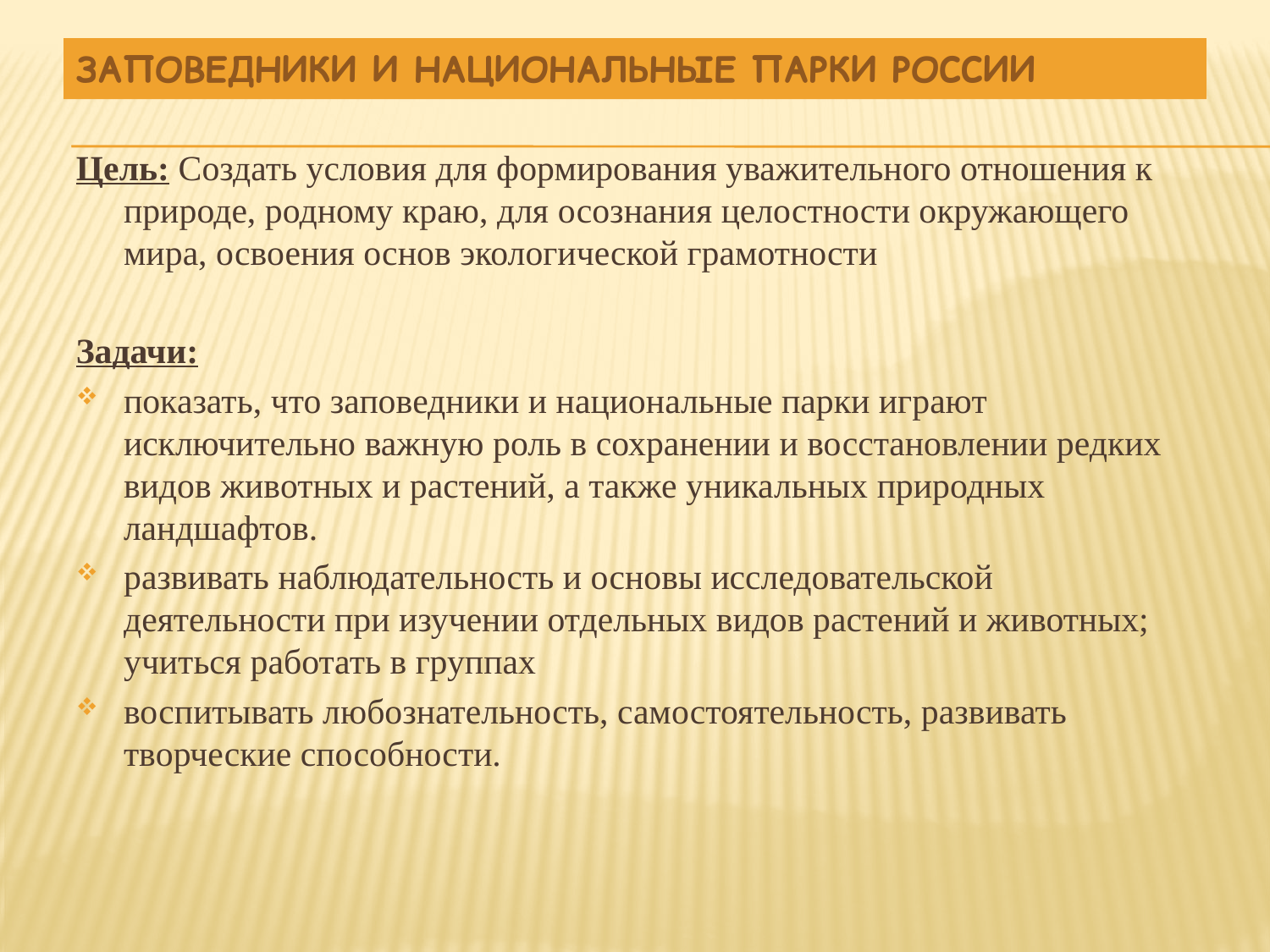

# Заповедники и национальные парки России
Цель: Создать условия для формирования уважительного отношения к природе, родному краю, для осознания целостности окружающего мира, освоения основ экологической грамотности

Задачи:
показать, что заповедники и национальные парки играют исключительно важную роль в сохранении и восстановлении редких видов животных и растений, а также уникальных природных ландшафтов.
развивать наблюдательность и основы исследовательской деятельности при изучении отдельных видов растений и животных; учиться работать в группах
воспитывать любознательность, самостоятельность, развивать творческие способности.